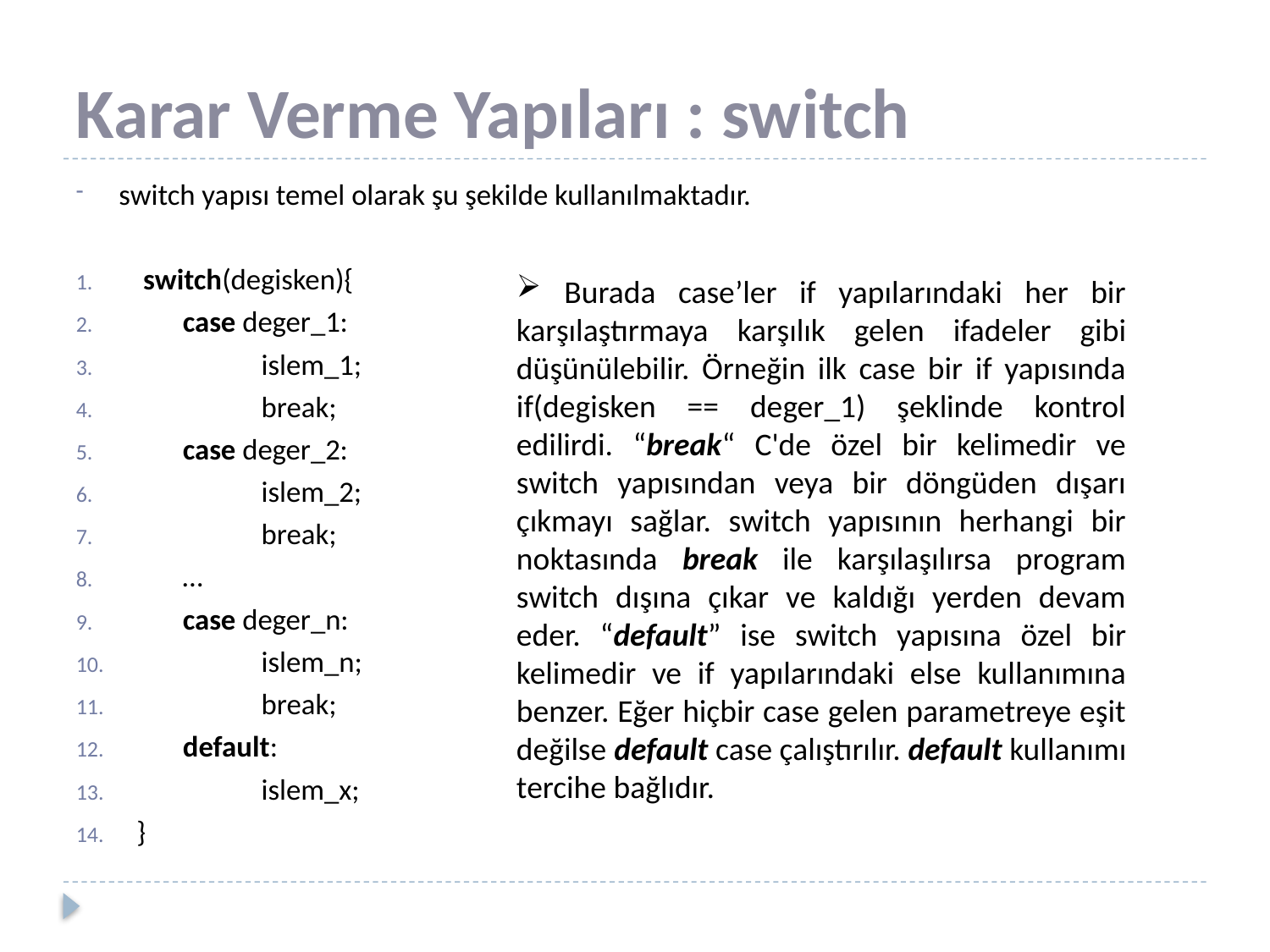

# Karar Verme Yapıları : switch
 switch yapısı temel olarak şu şekilde kullanılmaktadır.

 switch(degisken){
       case deger_1:
                   islem_1;
                   break;
       case deger_2:
                   islem_2;
                   break;
       …
       case deger_n:
                   islem_n;
                   break;
       default:
                   islem_x;
}

 Burada case’ler if yapılarındaki her bir karşılaştırmaya karşılık gelen ifadeler gibi düşünülebilir. Örneğin ilk case bir if yapısında if(degisken == deger_1) şeklinde kontrol edilirdi. “break“ C'de özel bir kelimedir ve switch yapısından veya bir döngüden dışarı çıkmayı sağlar. switch yapısının herhangi bir noktasında break ile karşılaşılırsa program switch dışına çıkar ve kaldığı yerden devam eder. “default” ise switch yapısına özel bir kelimedir ve if yapılarındaki else kullanımına benzer. Eğer hiçbir case gelen parametreye eşit değilse default case çalıştırılır. default kullanımı tercihe bağlıdır.